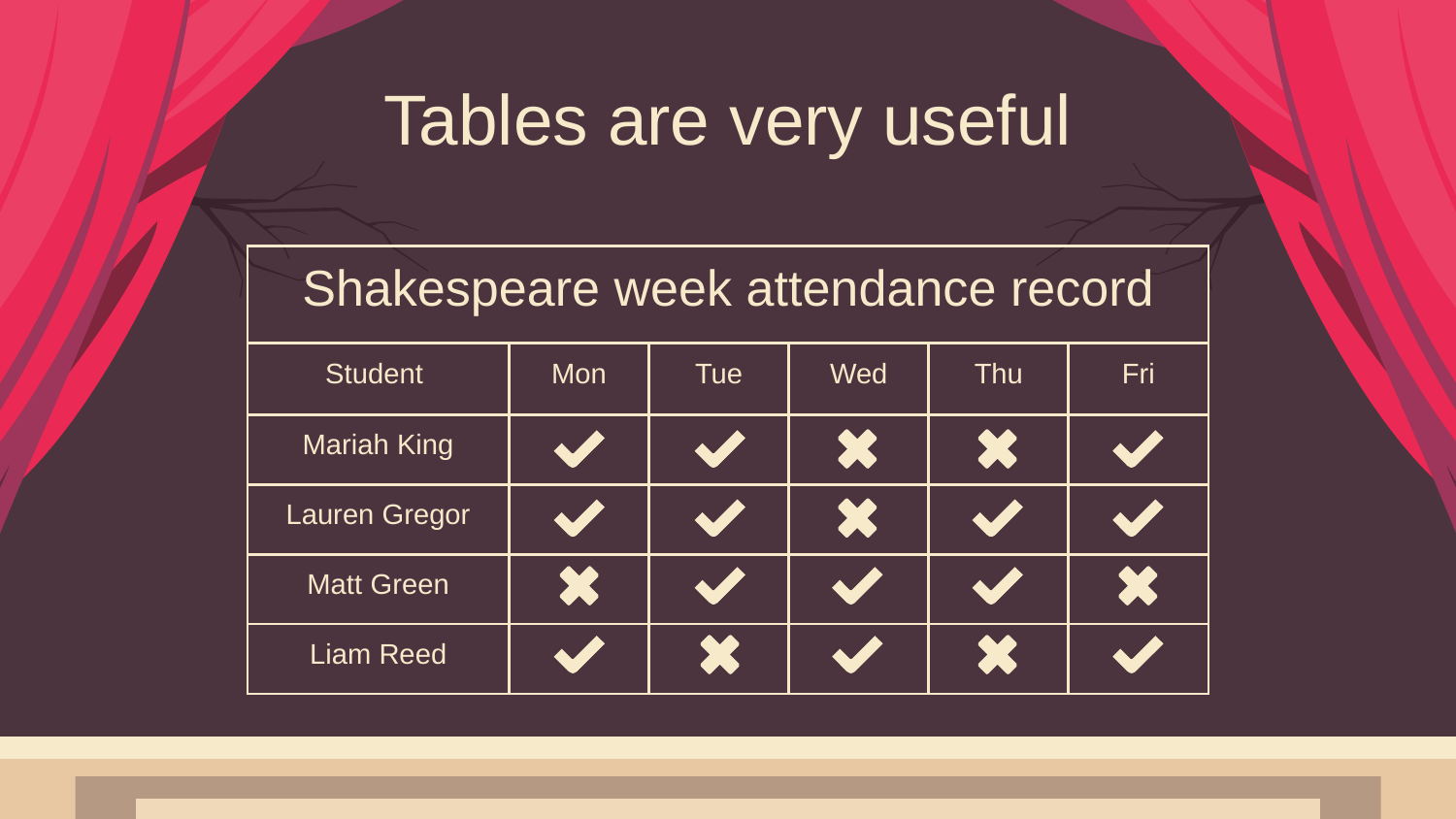

# Tables are very useful
| Shakespeare week attendance record |  |  |  |  |  |
| --- | --- | --- | --- | --- | --- |
| Student | Mon | Tue | Wed | Thu | Fri |
| Mariah King |  |  |  |  |  |
| Lauren Gregor |  |  |  |  |  |
| Matt Green |  |  |  |  |  |
| Liam Reed |  |  |  |  |  |